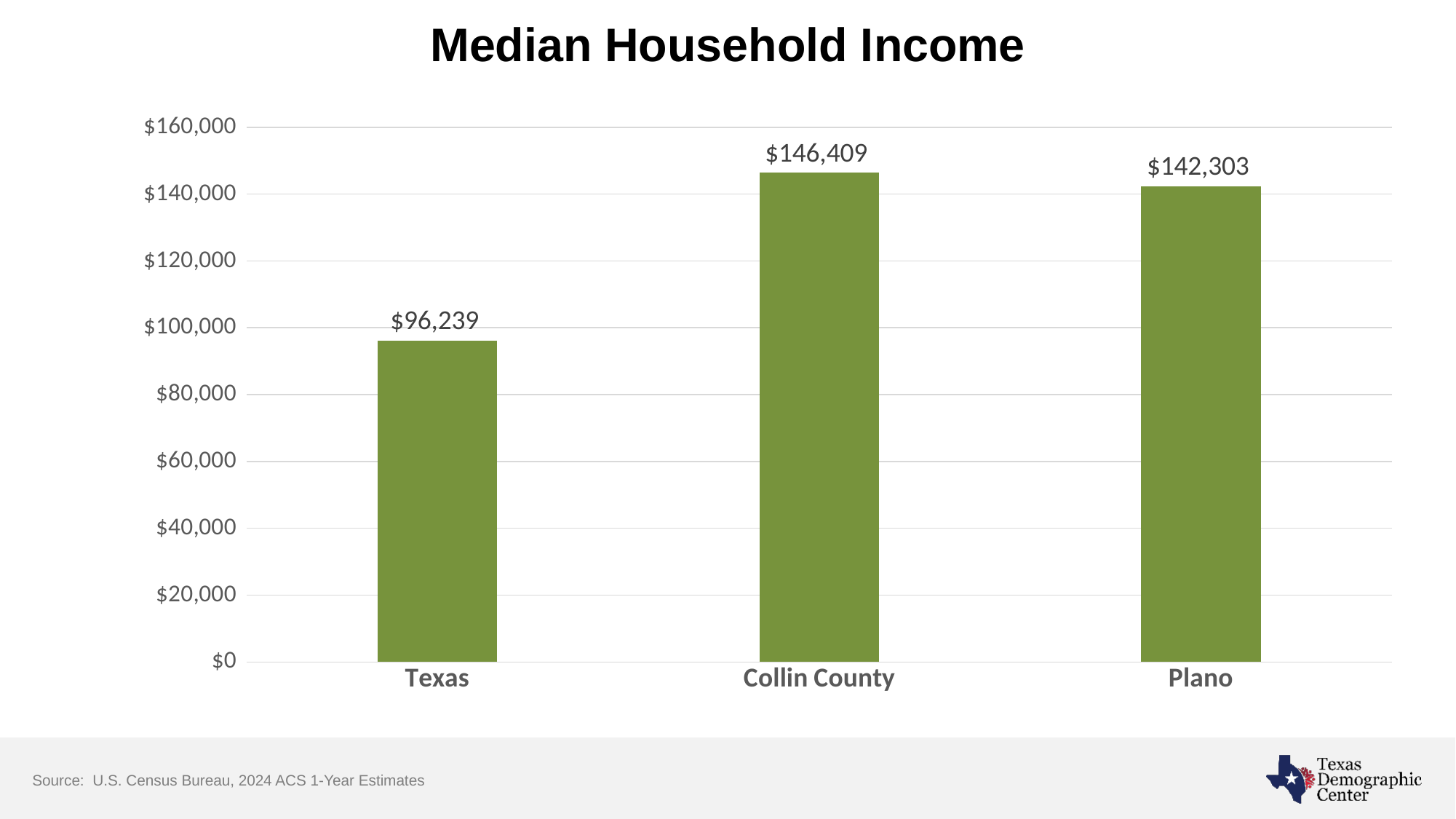

# Median Household Income

### Chart

| Category |  |
|---|---|
| Texas | 96239.0 |
| Collin County | 146409.0 |
| Plano | 142303.0 |
Source:  U.S. Census Bureau, 2024 ACS 1-Year Estimates